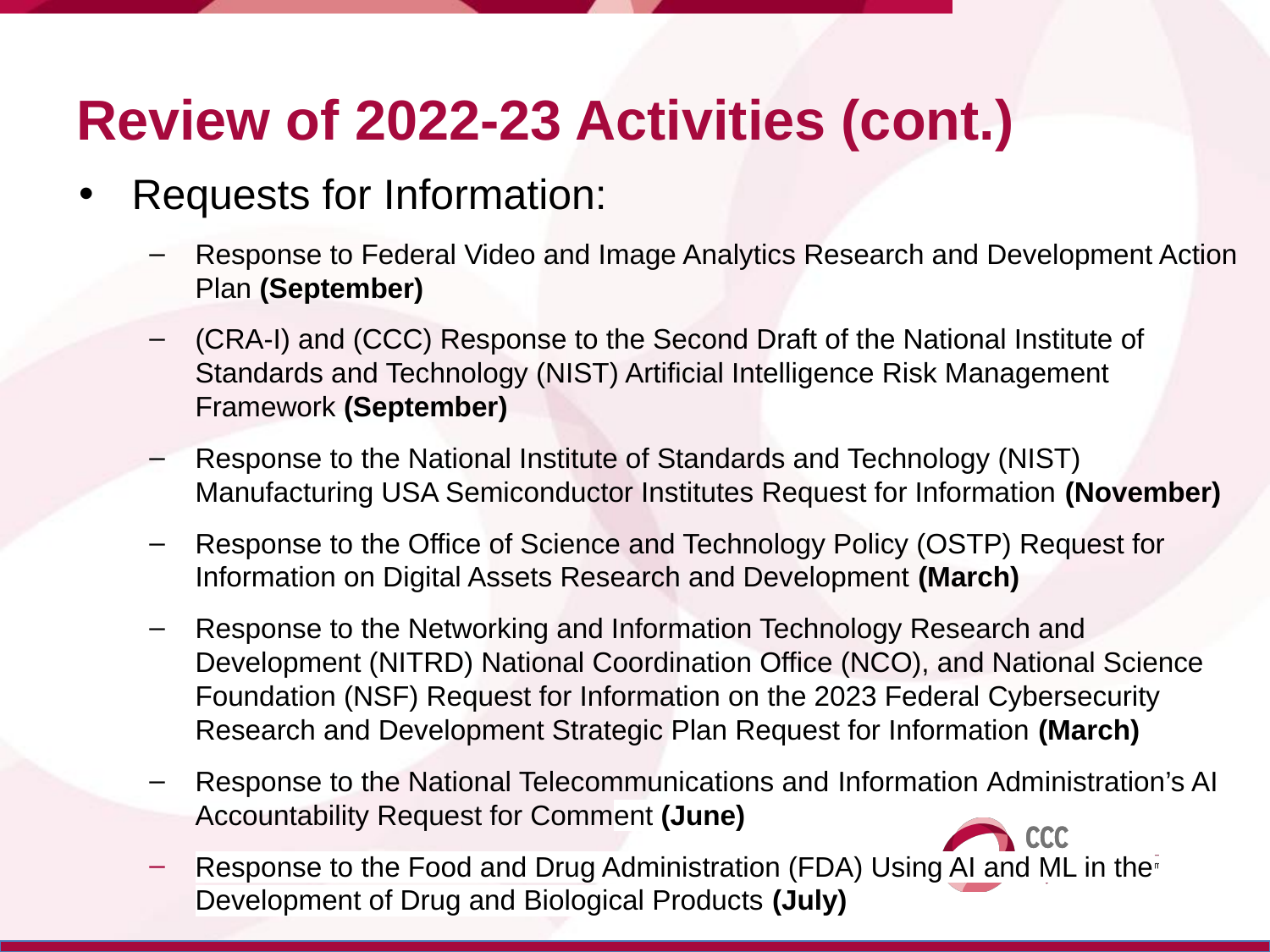

# Review of 2022-23 Activities (cont.)
Requests for Information:
Response to Federal Video and Image Analytics Research and Development Action Plan (September)
(CRA-I) and (CCC) Response to the Second Draft of the National Institute of Standards and Technology (NIST) Artificial Intelligence Risk Management Framework (September)
Response to the National Institute of Standards and Technology (NIST) Manufacturing USA Semiconductor Institutes Request for Information (November)
Response to the Office of Science and Technology Policy (OSTP) Request for Information on Digital Assets Research and Development (March)
Response to the Networking and Information Technology Research and Development (NITRD) National Coordination Office (NCO), and National Science Foundation (NSF) Request for Information on the 2023 Federal Cybersecurity Research and Development Strategic Plan Request for Information (March)
Response to the National Telecommunications and Information Administration’s AI Accountability Request for Comment (June)
Response to the Food and Drug Administration (FDA) Using AI and ML in the Development of Drug and Biological Products (July)